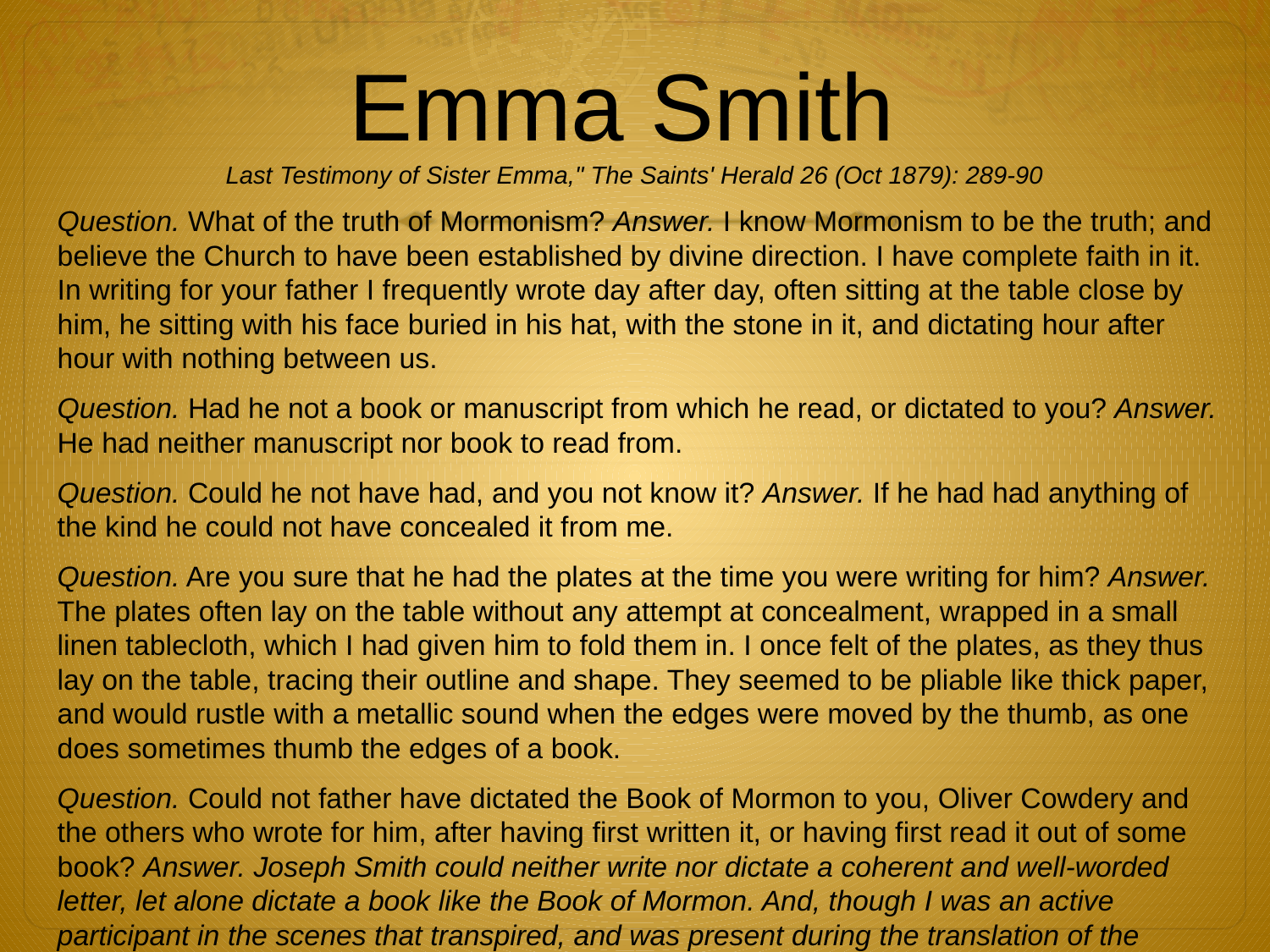

# Emma Smith Last Testimony of Sister Emma," The Saints' Herald 26 (Oct 1879): 289-90
Question. What of the truth of Mormonism? Answer. I know Mormonism to be the truth; and believe the Church to have been established by divine direction. I have complete faith in it. In writing for your father I frequently wrote day after day, often sitting at the table close by him, he sitting with his face buried in his hat, with the stone in it, and dictating hour after hour with nothing between us.
Question. Had he not a book or manuscript from which he read, or dictated to you? Answer. He had neither manuscript nor book to read from.
Question. Could he not have had, and you not know it? Answer. If he had had anything of the kind he could not have concealed it from me.
Question. Are you sure that he had the plates at the time you were writing for him? Answer. The plates often lay on the table without any attempt at concealment, wrapped in a small linen tablecloth, which I had given him to fold them in. I once felt of the plates, as they thus lay on the table, tracing their outline and shape. They seemed to be pliable like thick paper, and would rustle with a metallic sound when the edges were moved by the thumb, as one does sometimes thumb the edges of a book.
Question. Could not father have dictated the Book of Mormon to you, Oliver Cowdery and the others who wrote for him, after having first written it, or having first read it out of some book? Answer. Joseph Smith could neither write nor dictate a coherent and well-worded letter, let alone dictate a book like the Book of Mormon. And, though I was an active participant in the scenes that transpired, and was present during the translation of the plates, and had cognizance of things as they transpired, it is marvelous to me, "a marvel and a wonder," as much so as to anyone else.